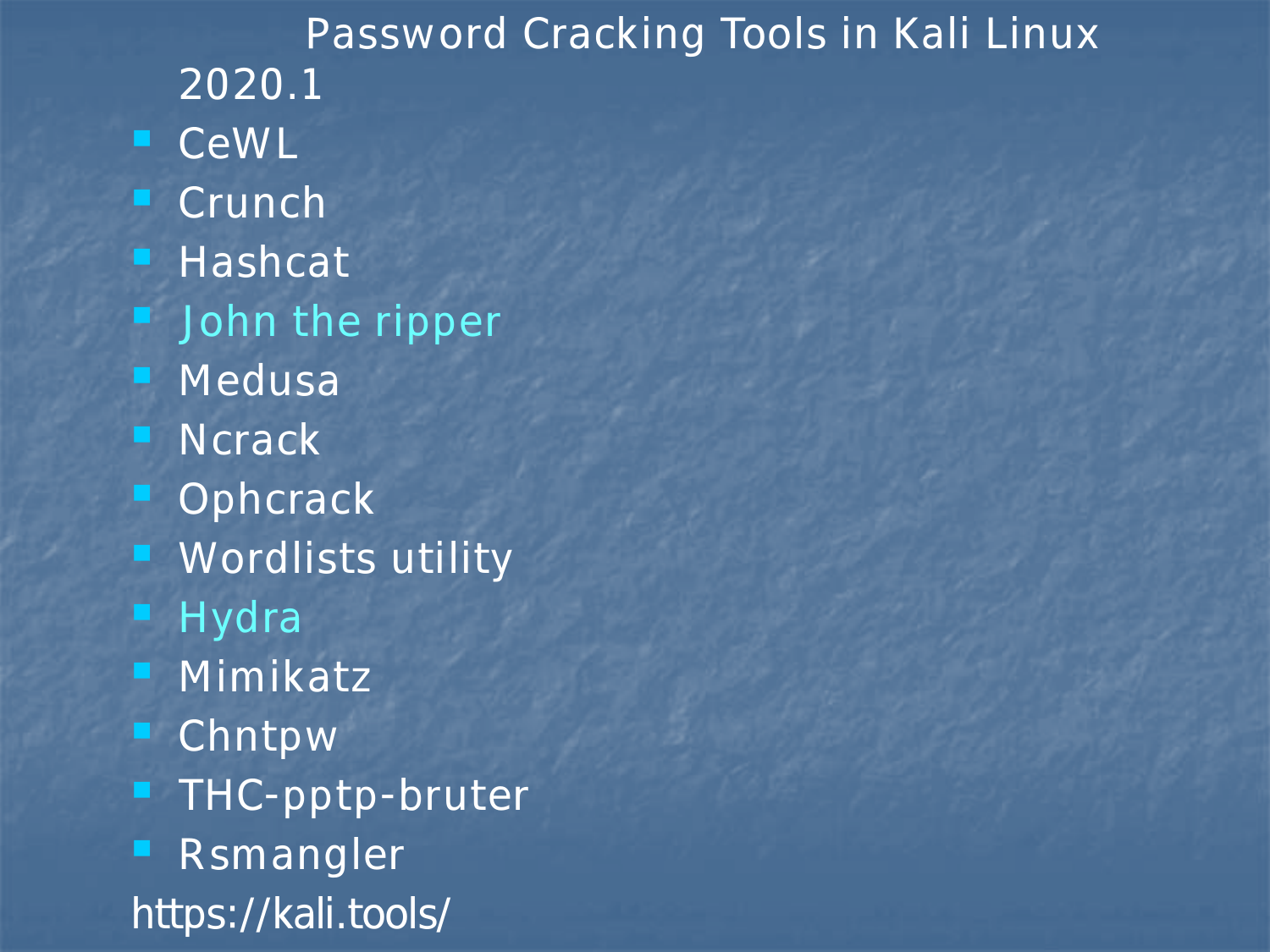

Password Cracking Tools in Kali Linux 2020.1
CeWL
Crunch
Hashcat
John the ripper
Medusa
Ncrack
Ophcrack
Wordlists utility
Hydra
Mimikatz
Chntpw
THC-pptp-bruter
Rsmangler
https://kali.tools/